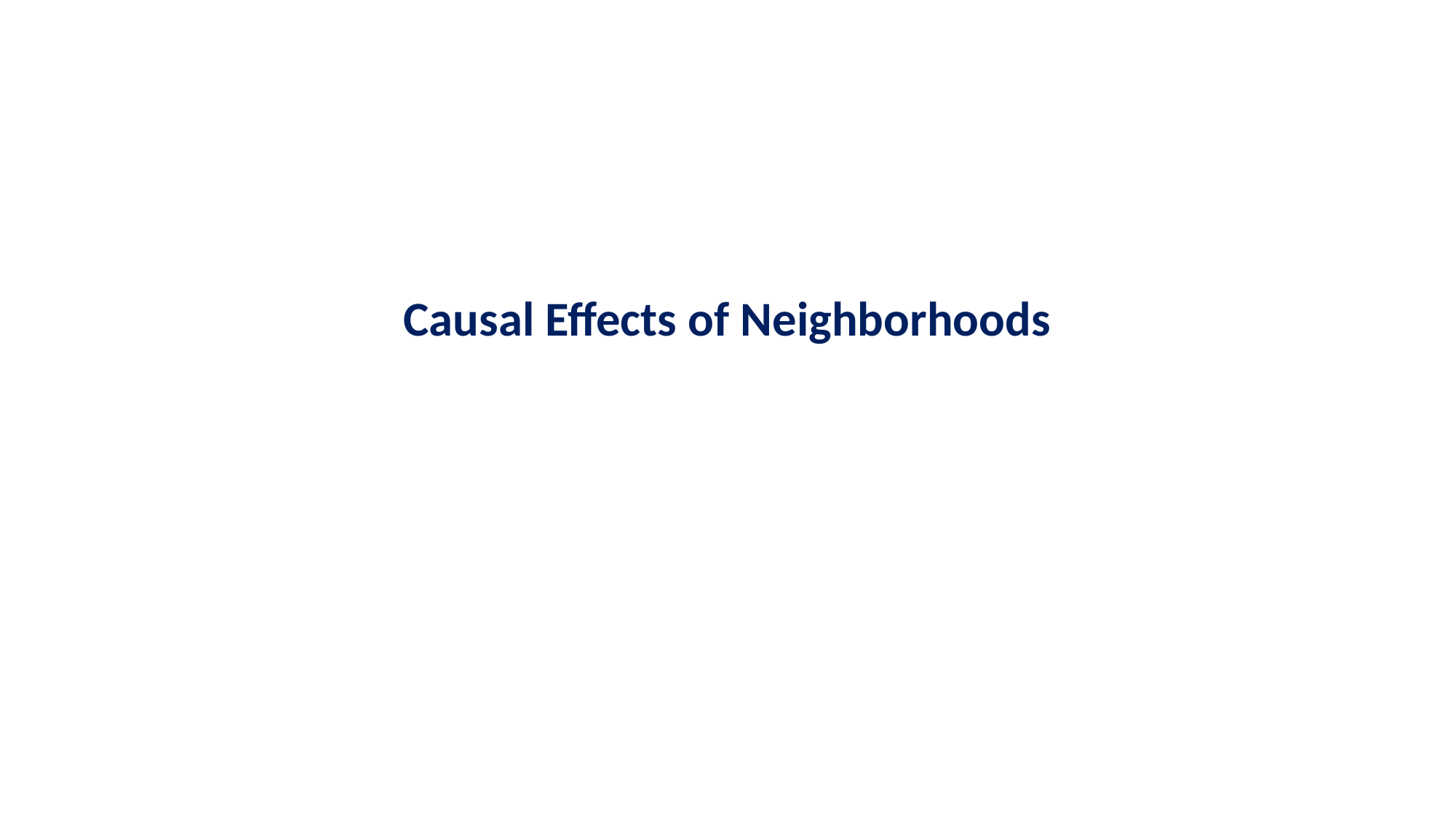

# Part 1 Local Area Variation in Upward Mobility
Causal Effects of Neighborhoods